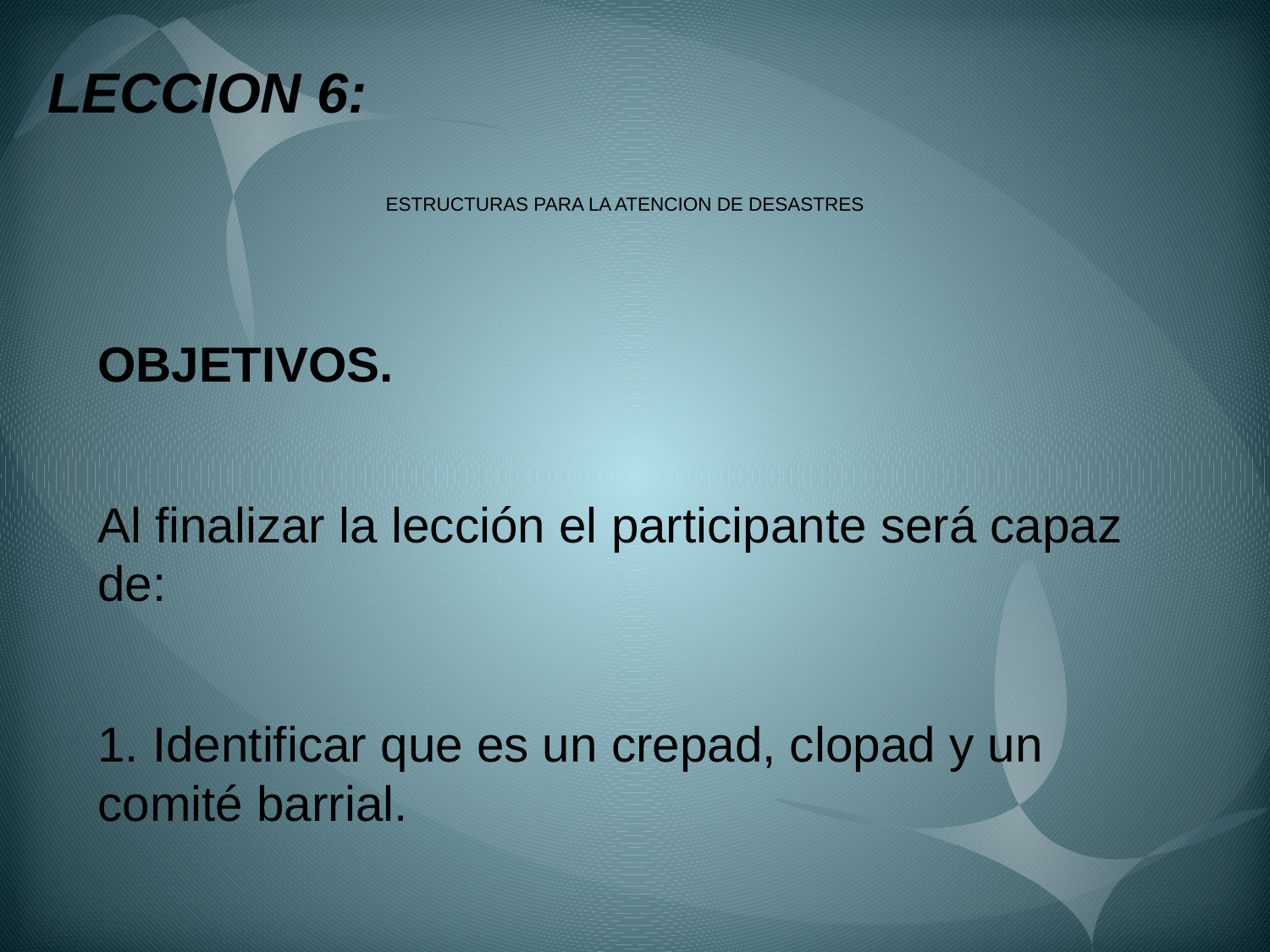

LECCION 6:
# ESTRUCTURAS PARA LA ATENCION DE DESASTRES

OBJETIVOS.

Al finalizar la lección el participante será capaz de:

1. Identificar que es un crepad, clopad y un  comité barrial.